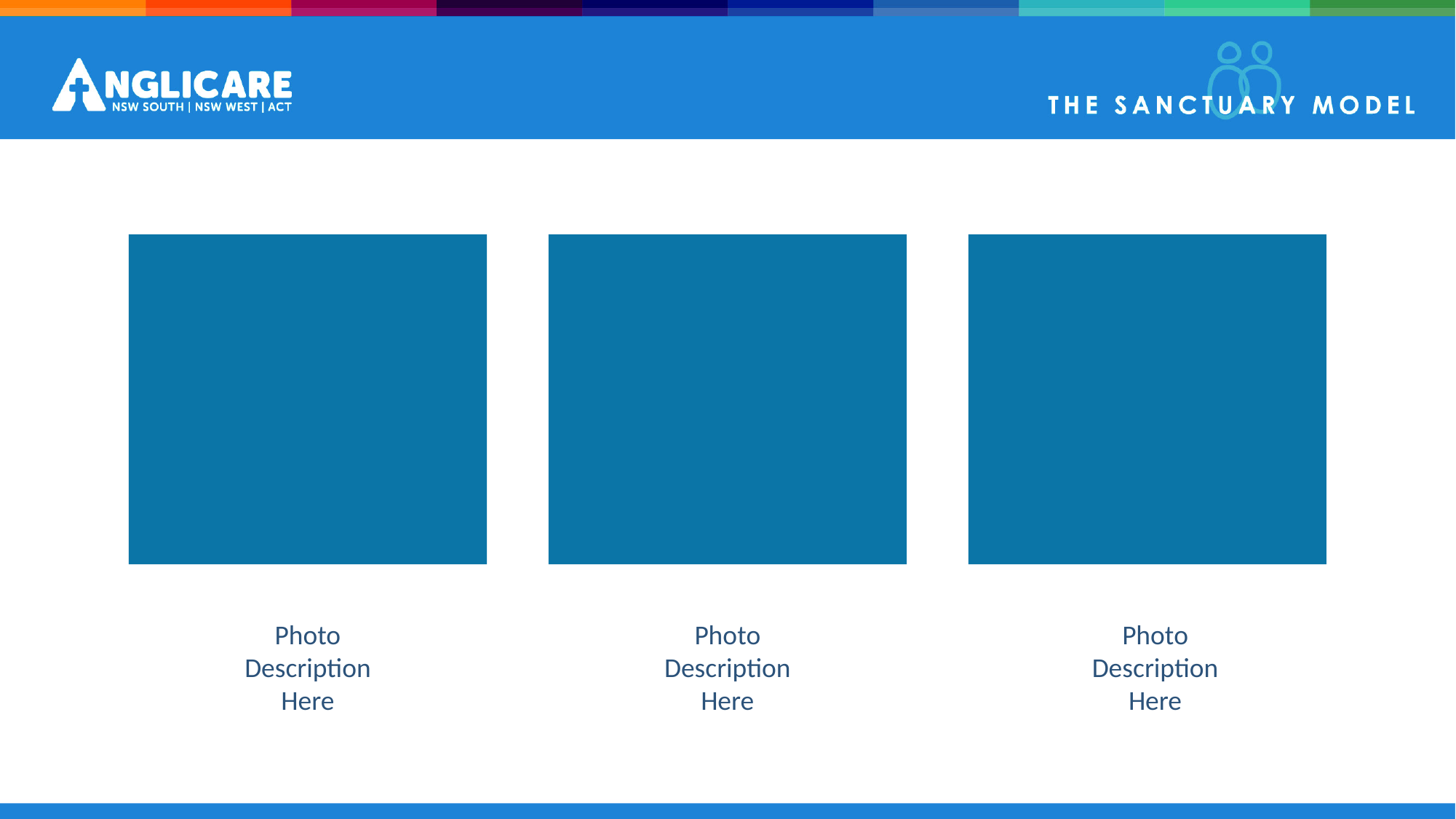

Photo Description Here
Photo Description Here
Photo Description Here